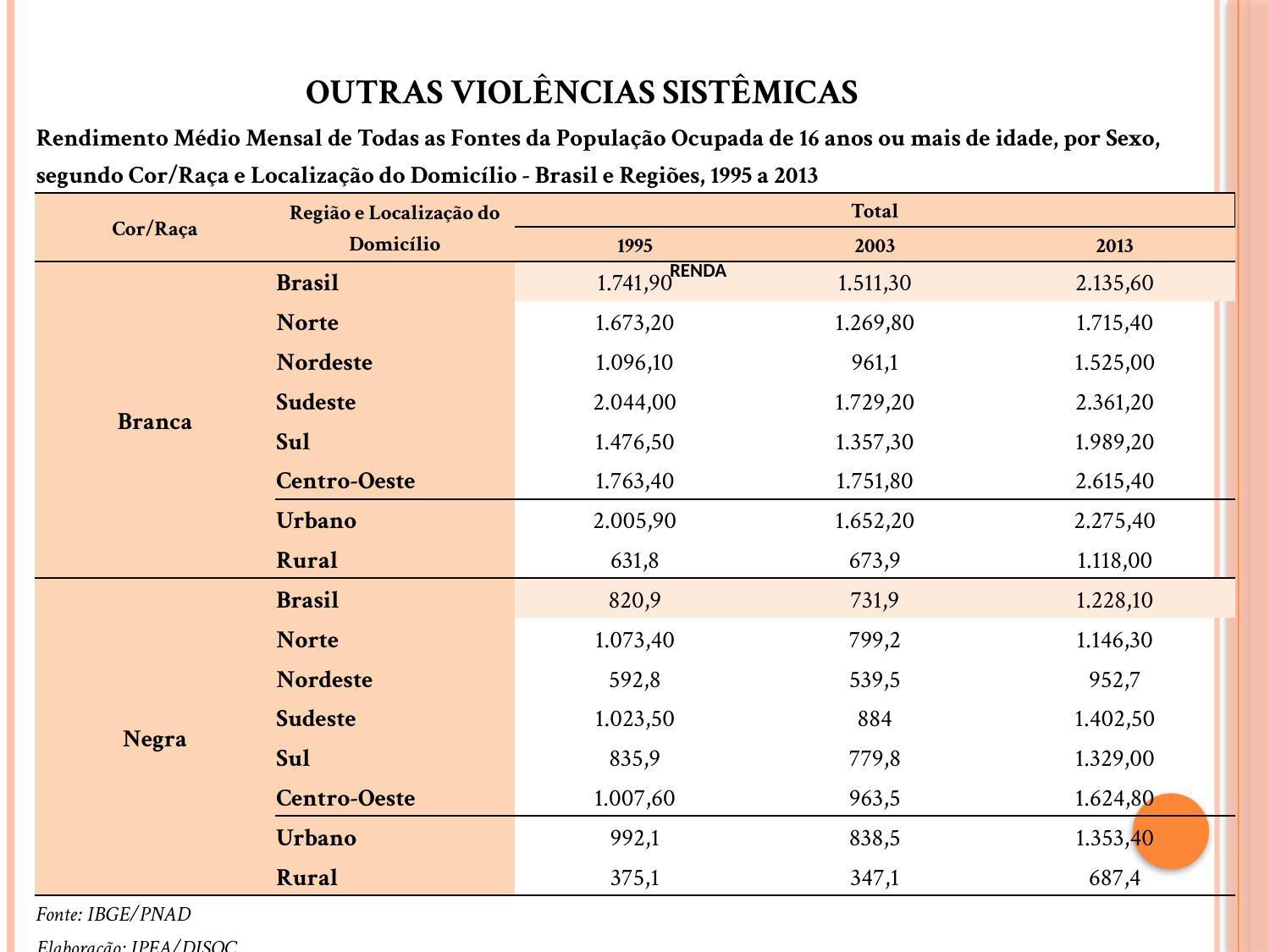

# Outras violências sistêmicas
| Rendimento Médio Mensal de Todas as Fontes da População Ocupada de 16 anos ou mais de idade, por Sexo, segundo Cor/Raça e Localização do Domicílio - Brasil e Regiões, 1995 a 2013 |  |  |  |  |
| --- | --- | --- | --- | --- |
| Cor/Raça | Região e Localização do Domicílio | Total |  |  |
|  |  | 1995 | 2003 | 2013 |
| Branca | Brasil | 1.741,90 | 1.511,30 | 2.135,60 |
|  | Norte | 1.673,20 | 1.269,80 | 1.715,40 |
|  | Nordeste | 1.096,10 | 961,1 | 1.525,00 |
|  | Sudeste | 2.044,00 | 1.729,20 | 2.361,20 |
|  | Sul | 1.476,50 | 1.357,30 | 1.989,20 |
|  | Centro-Oeste | 1.763,40 | 1.751,80 | 2.615,40 |
|  | Urbano | 2.005,90 | 1.652,20 | 2.275,40 |
|  | Rural | 631,8 | 673,9 | 1.118,00 |
| Negra | Brasil | 820,9 | 731,9 | 1.228,10 |
|  | Norte | 1.073,40 | 799,2 | 1.146,30 |
|  | Nordeste | 592,8 | 539,5 | 952,7 |
|  | Sudeste | 1.023,50 | 884 | 1.402,50 |
|  | Sul | 835,9 | 779,8 | 1.329,00 |
|  | Centro-Oeste | 1.007,60 | 963,5 | 1.624,80 |
|  | Urbano | 992,1 | 838,5 | 1.353,40 |
|  | Rural | 375,1 | 347,1 | 687,4 |
| Fonte: IBGE/PNAD |  |  |  |  |
| Elaboração: IPEA/DISOC |  |  |  |  |
| \*a população negra é composta por pretos e pardos |  |  |  |  |
| \*\*rendimento de todas as fontes deflacionado com base no INPC, período de referência set./2013 |  |  |  |  |
RENDA